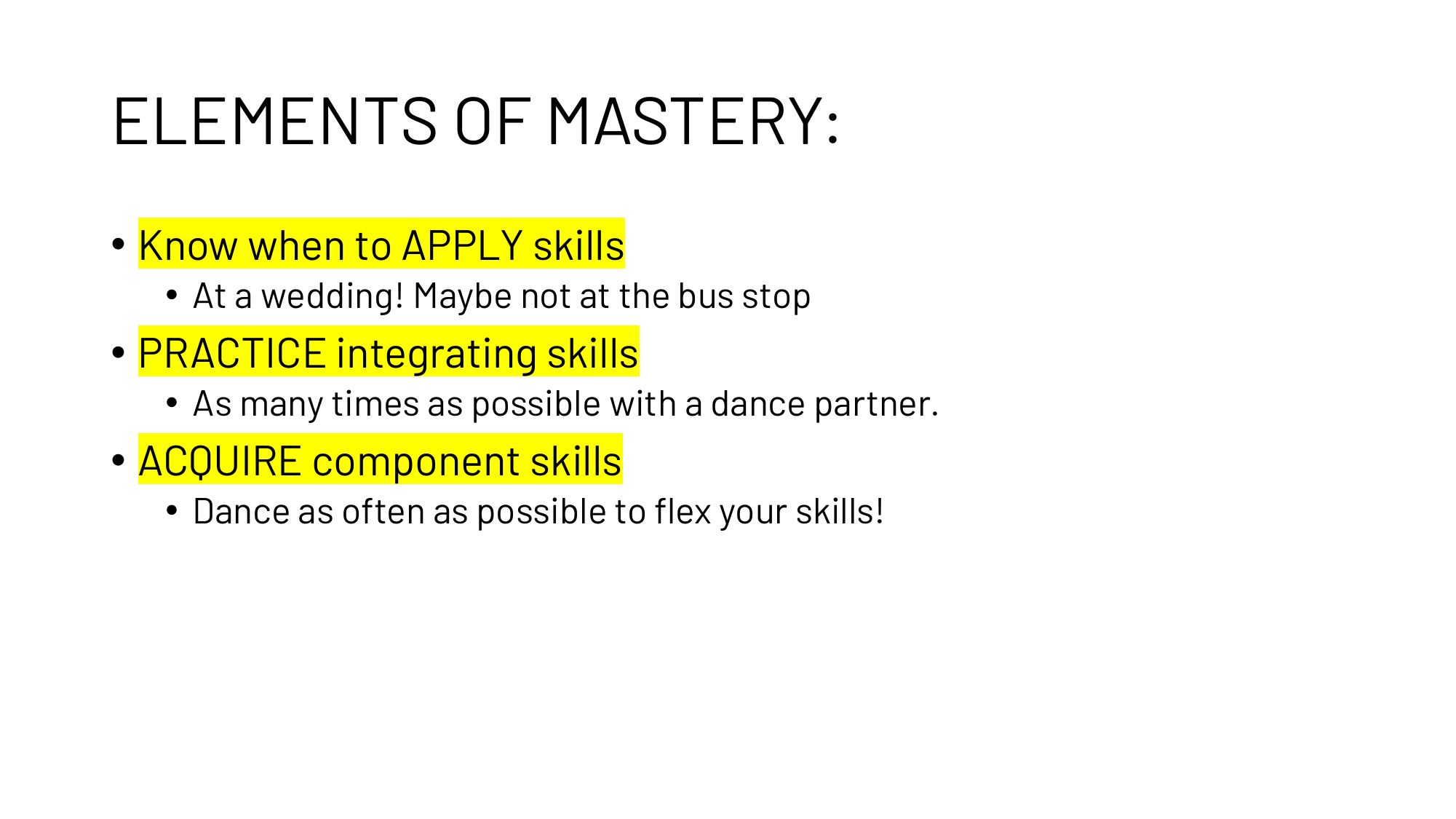

# ELEMENTS OF MASTERY:
Know when to APPLY skills
At a wedding! Maybe not at the bus stop
PRACTICE integrating skills
As many times as possible with a dance partner.
ACQUIRE component skills
Dance as often as possible to flex your skills!